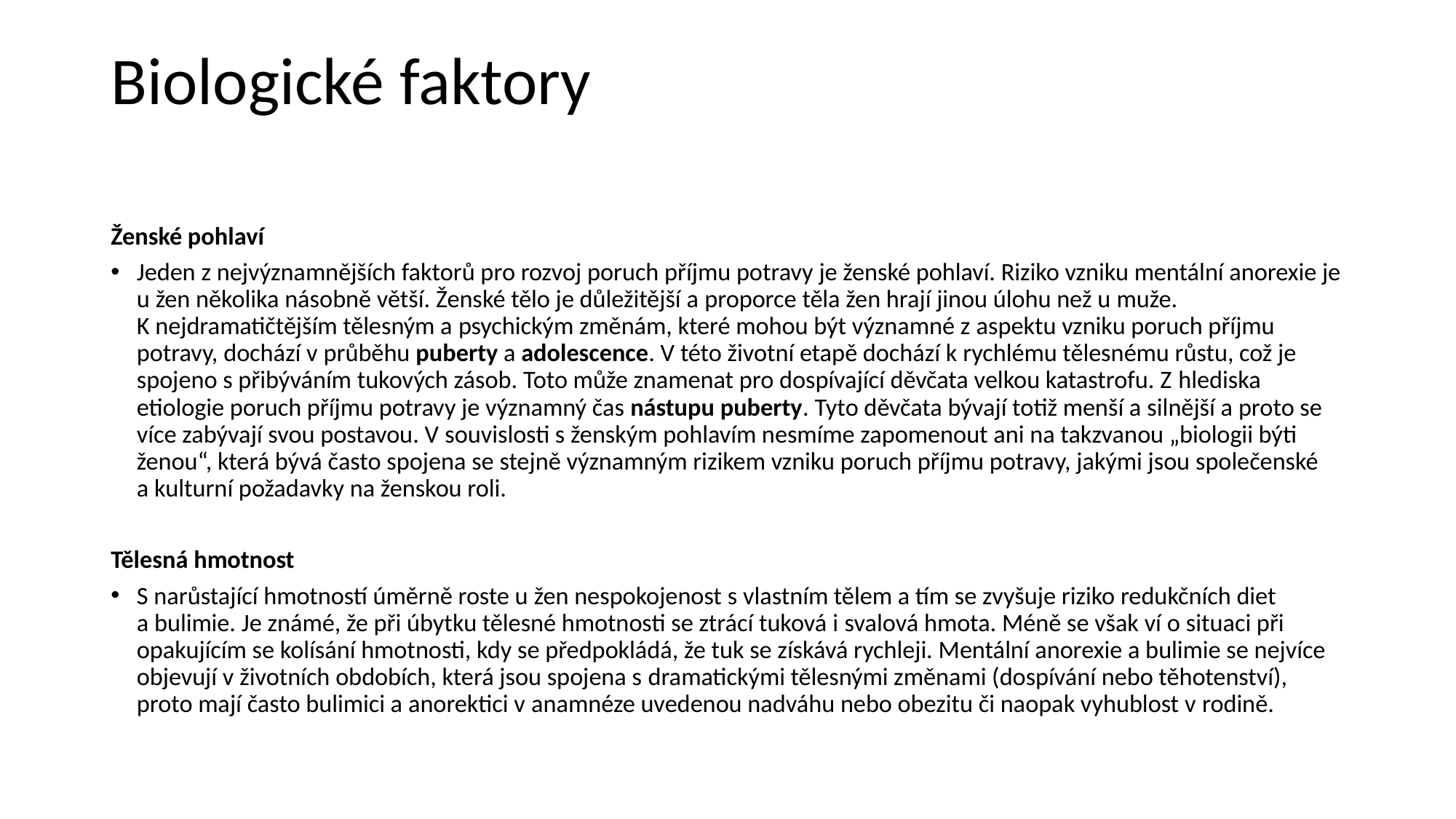

# Biologické faktory
Ženské pohlaví
Jeden z nejvýznamnějších faktorů pro rozvoj poruch příjmu potravy je ženské pohlaví. Riziko vzniku mentální anorexie je u žen několika násobně větší. Ženské tělo je důležitější a proporce těla žen hrají jinou úlohu než u muže. K nejdramatičtějším tělesným a psychickým změnám, které mohou být významné z aspektu vzniku poruch příjmu potravy, dochází v průběhu puberty a adolescence. V této životní etapě dochází k rychlému tělesnému růstu, což je spojeno s přibýváním tukových zásob. Toto může znamenat pro dospívající děvčata velkou katastrofu. Z hlediska etiologie poruch příjmu potravy je významný čas nástupu puberty. Tyto děvčata bývají totiž menší a silnější a proto se více zabývají svou postavou. V souvislosti s ženským pohlavím nesmíme zapomenout ani na takzvanou „biologii býti ženou“, která bývá často spojena se stejně významným rizikem vzniku poruch příjmu potravy, jakými jsou společenské a kulturní požadavky na ženskou roli.

Tělesná hmotnost
S narůstající hmotností úměrně roste u žen nespokojenost s vlastním tělem a tím se zvyšuje riziko redukčních diet a bulimie. Je známé, že při úbytku tělesné hmotnosti se ztrácí tuková i svalová hmota. Méně se však ví o situaci při opakujícím se kolísání hmotnosti, kdy se předpokládá, že tuk se získává rychleji. Mentální anorexie a bulimie se nejvíce objevují v životních obdobích, která jsou spojena s dramatickými tělesnými změnami (dospívání nebo těhotenství), proto mají často bulimici a anorektici v anamnéze uvedenou nadváhu nebo obezitu či naopak vyhublost v rodině.